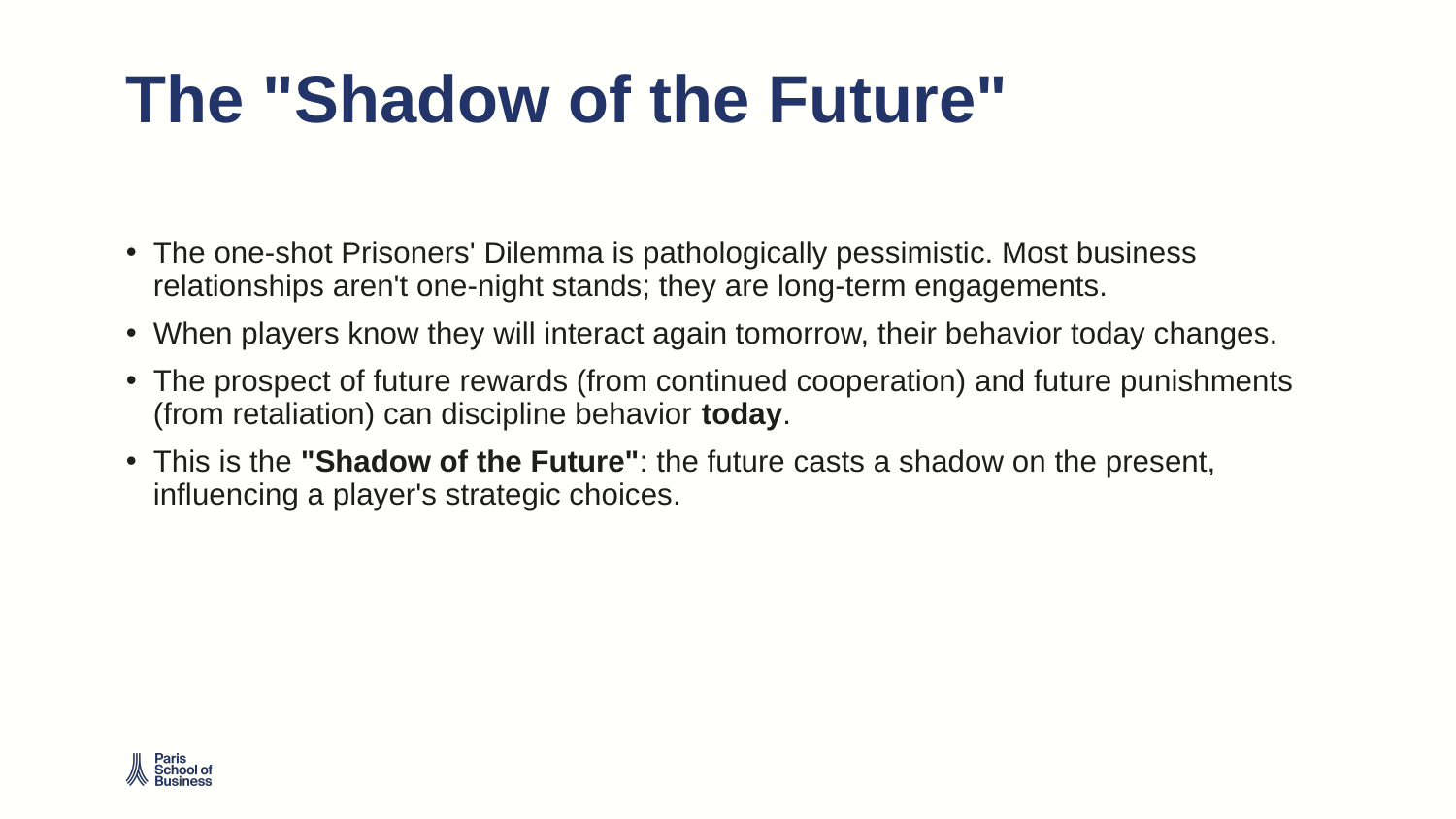

# The "Shadow of the Future"
The one-shot Prisoners' Dilemma is pathologically pessimistic. Most business relationships aren't one-night stands; they are long-term engagements.
When players know they will interact again tomorrow, their behavior today changes.
The prospect of future rewards (from continued cooperation) and future punishments (from retaliation) can discipline behavior today.
This is the "Shadow of the Future": the future casts a shadow on the present, influencing a player's strategic choices.